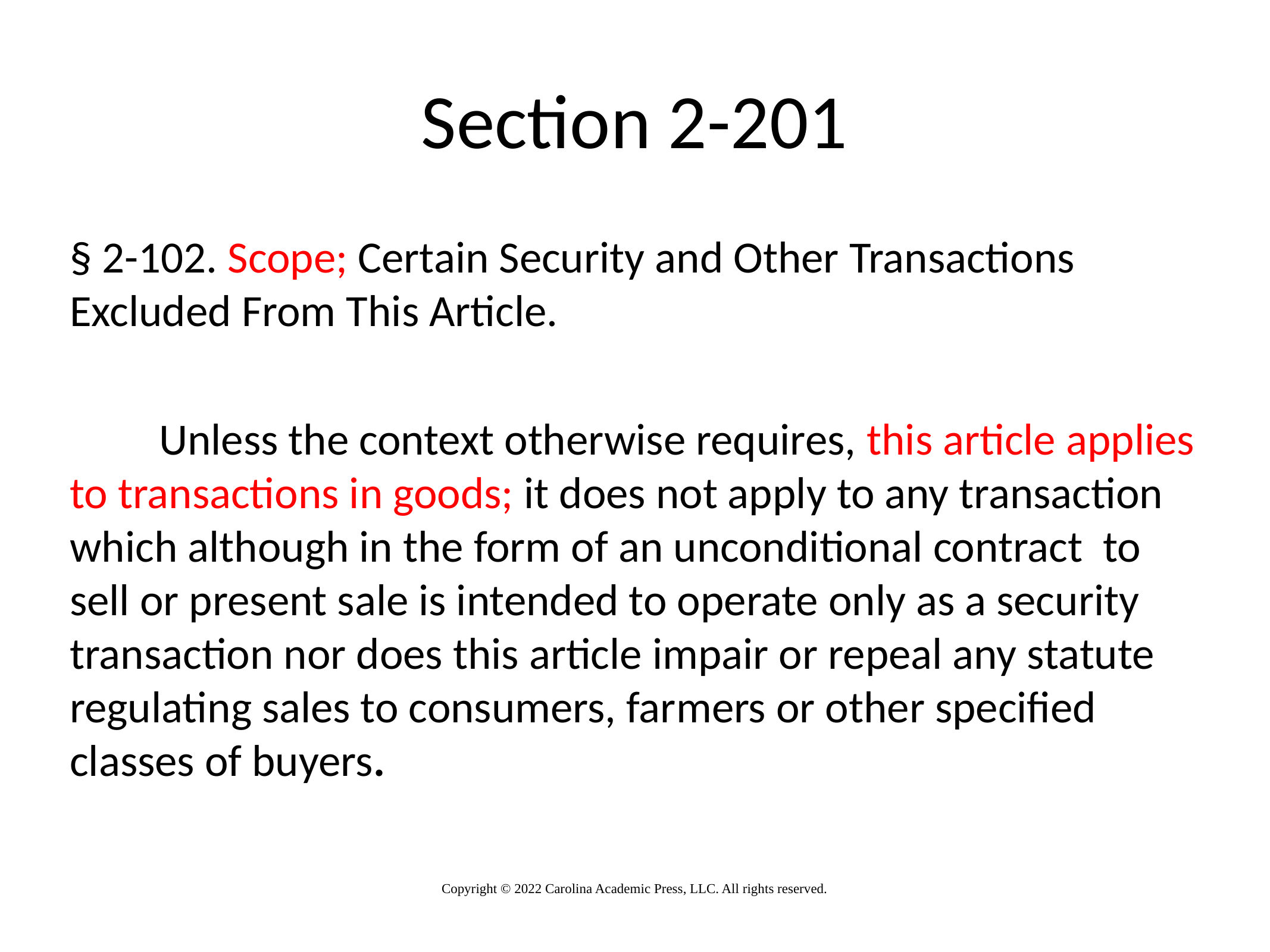

# Section 2-201
§ 2-102. Scope; Certain Security and Other Transactions Excluded From This Article.

	Unless the context otherwise requires, this article applies to transactions in goods; it does not apply to any transaction which although in the form of an unconditional contract  to sell or present sale is intended to operate only as a security transaction nor does this article impair or repeal any statute regulating sales to consumers, farmers or other specified classes of buyers.
Copyright © 2022 Carolina Academic Press, LLC. All rights reserved.
1